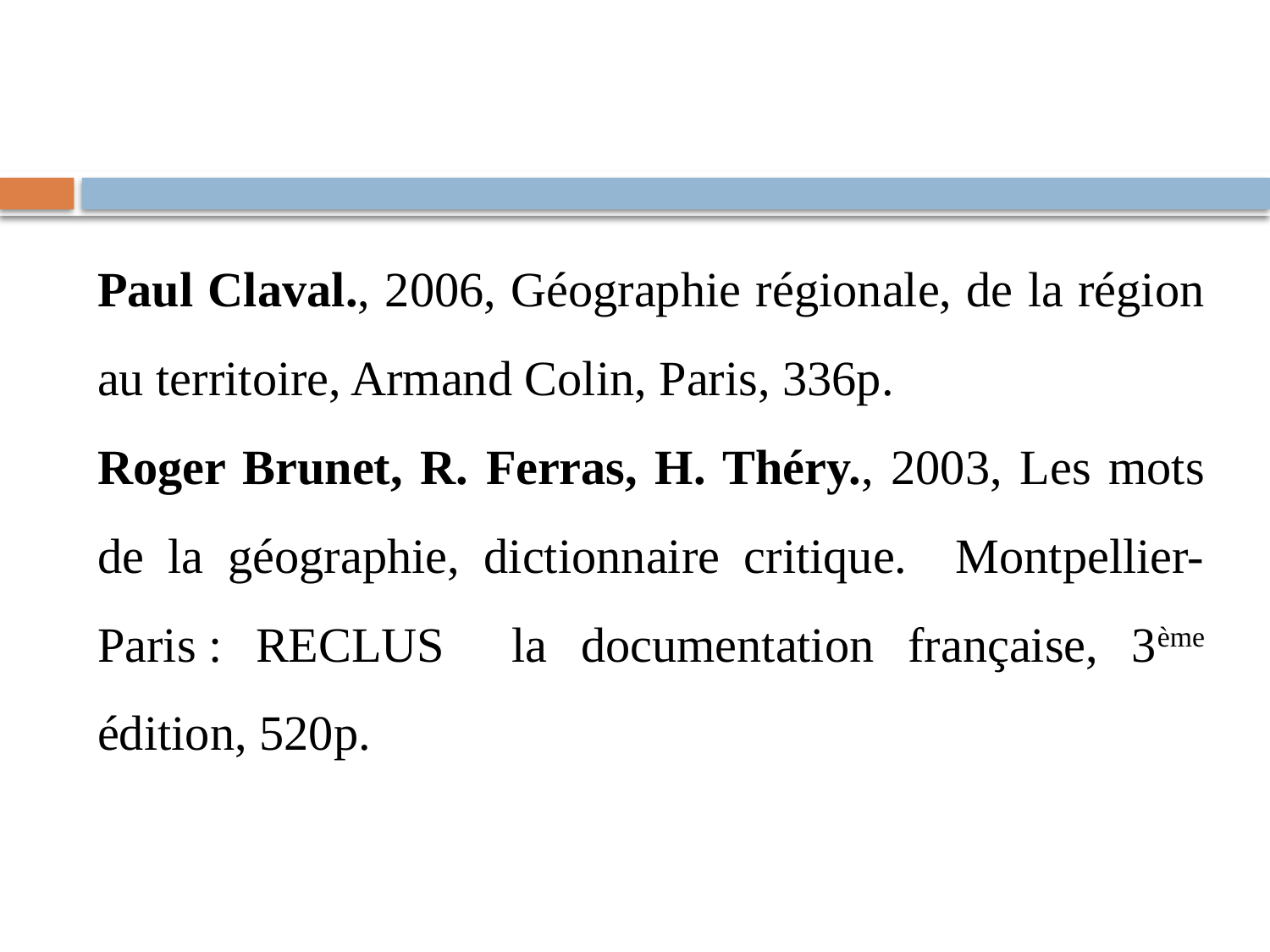

#
Paul Claval., 2006, Géographie régionale, de la région au territoire, Armand Colin, Paris, 336p.
Roger Brunet, R. Ferras, H. Théry., 2003, Les mots de la géographie, dictionnaire critique.  Montpellier-Paris : RECLUS  la documentation française, 3ème édition, 520p.